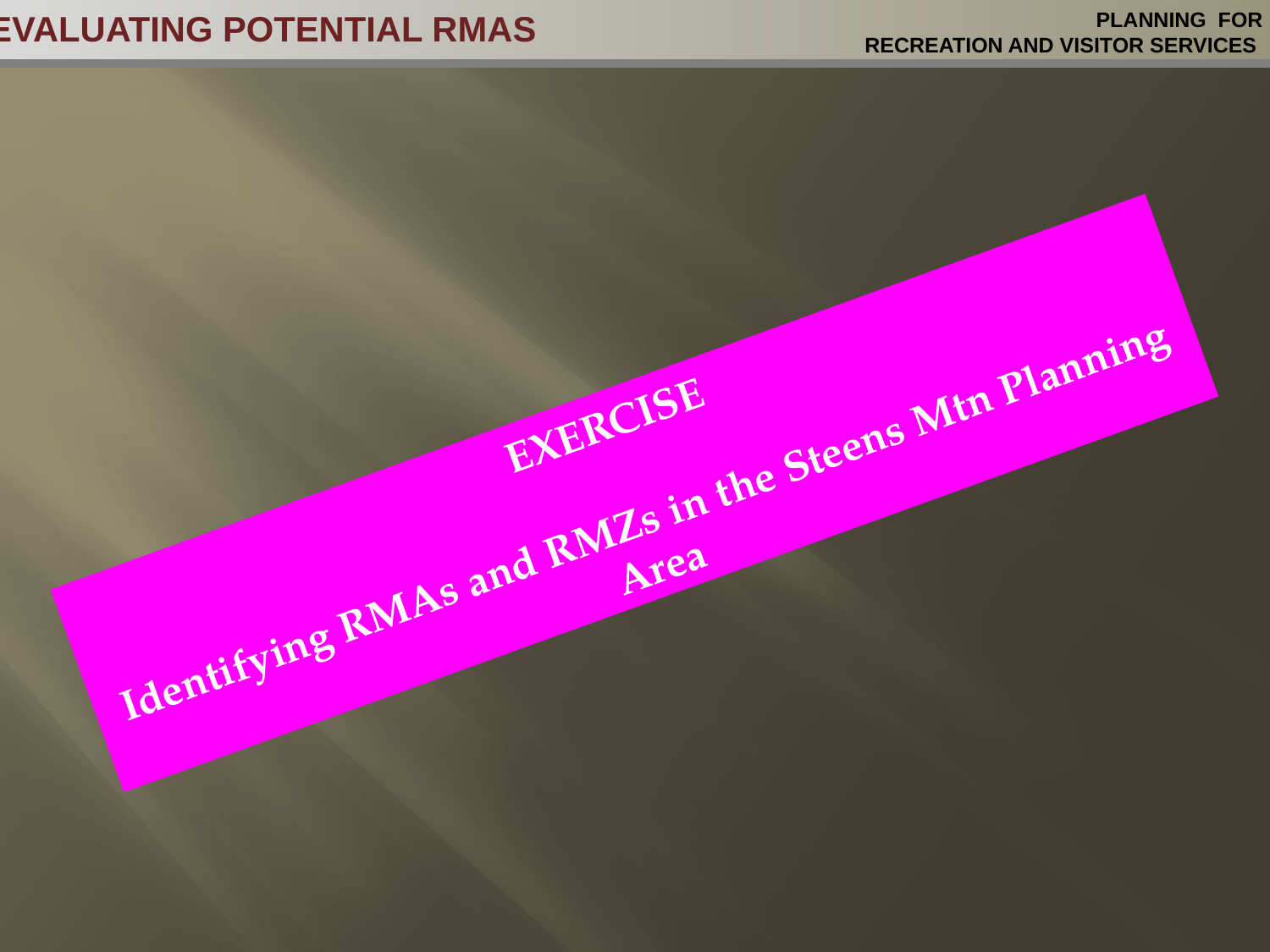

Evaluating Potential RMAs
# PLANNING  FOR RECREATION AND VISITOR SERVICES
EXERCISE

Identifying RMAs and RMZs in the Steens Mtn Planning Area